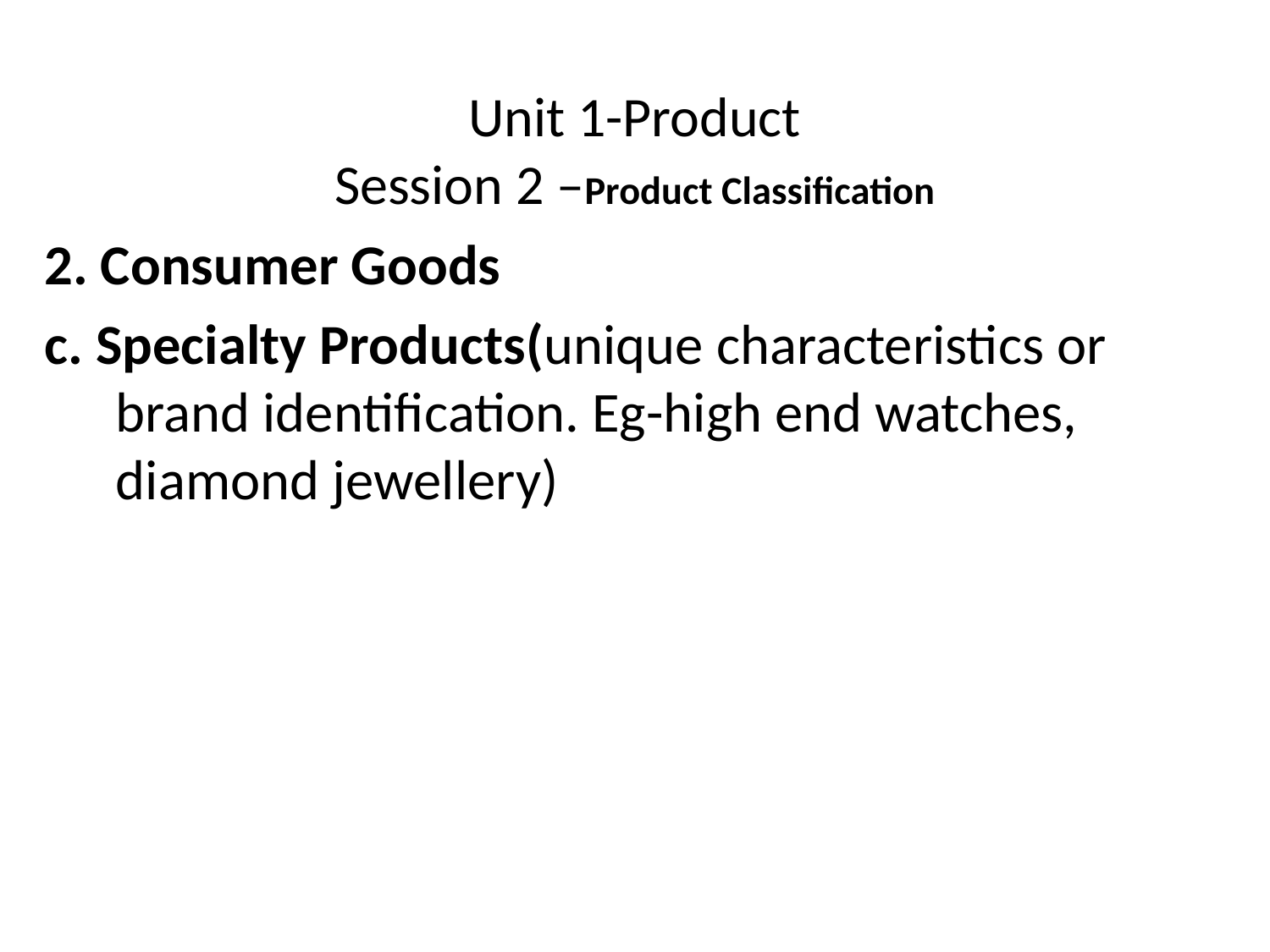

# Unit 1-Product Session 2 –Product Classification
2. Consumer Goods
c. Specialty Products(unique characteristics or brand identification. Eg-high end watches, diamond jewellery)